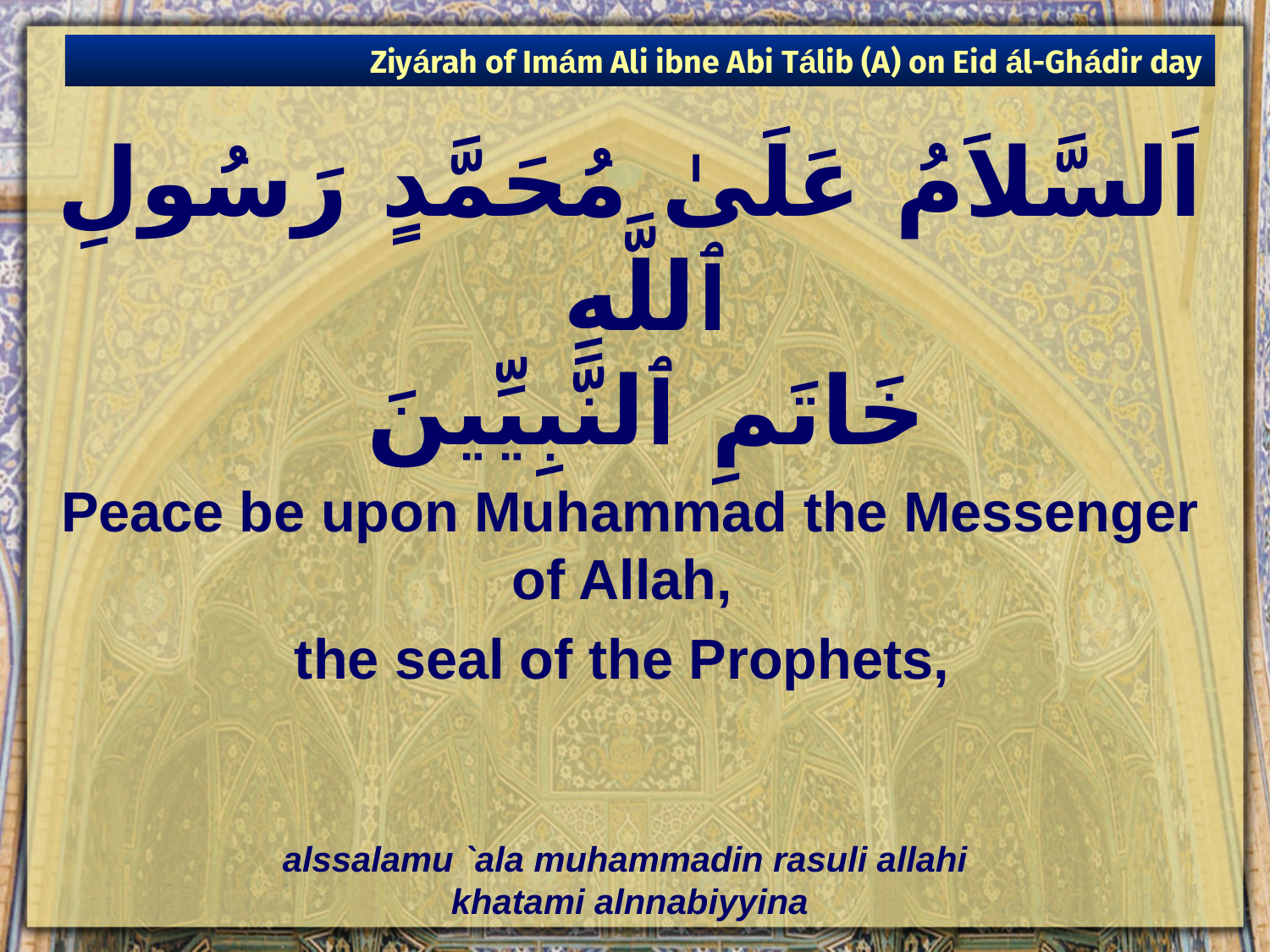

Ziyárah of Imám Ali ibne Abi Tálib (A) on Eid ál-Ghádir day
# اَلسَّلاَمُ عَلَىٰ مُحَمَّدٍ رَسُولِ ٱللَّهِ خَاتَمِ ٱلنَّبِيِّينَ
Peace be upon Muhammad the Messenger of Allah,
the seal of the Prophets,
alssalamu `ala muhammadin rasuli allahi
khatami alnnabiyyina